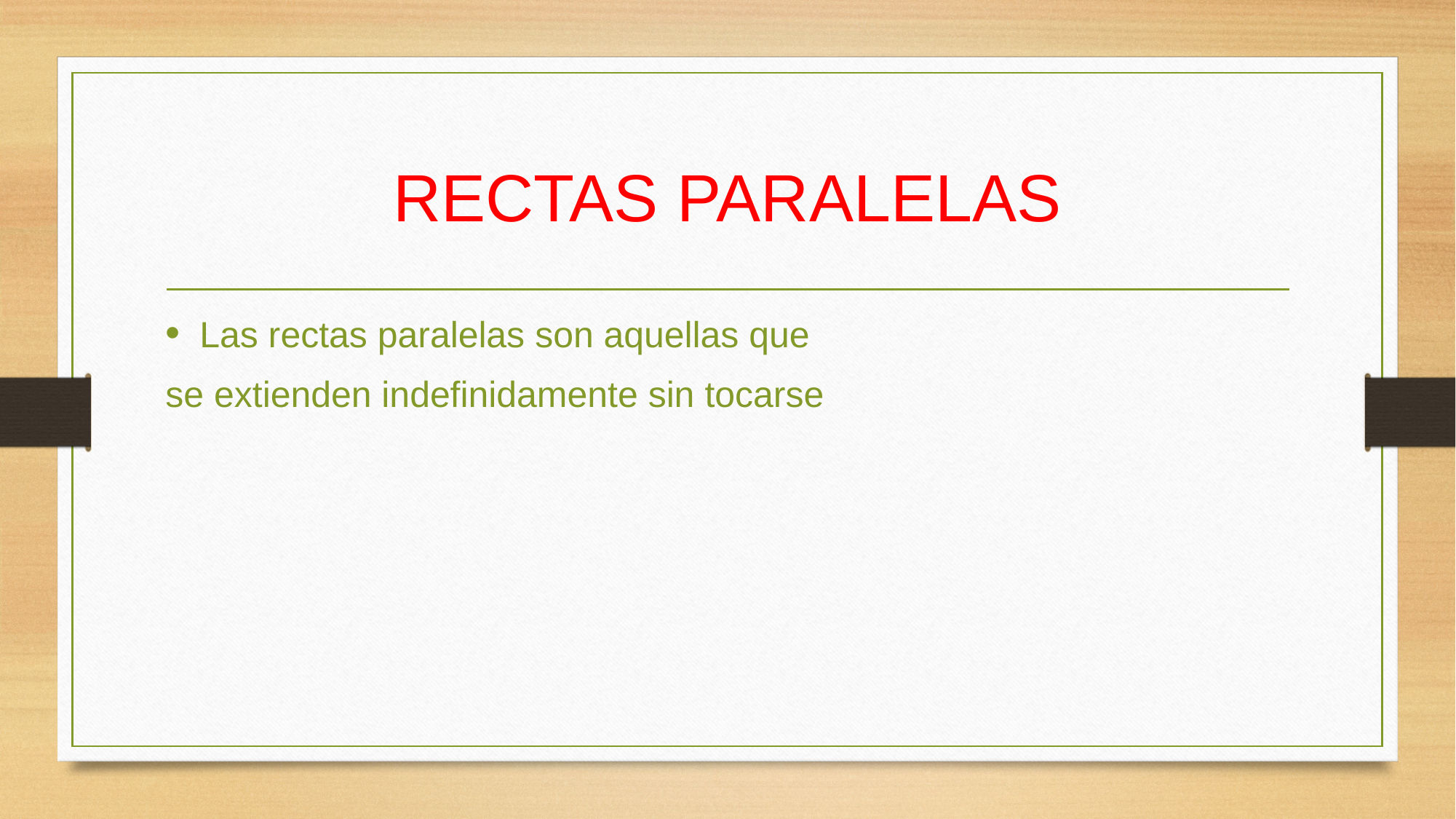

# RECTAS PARALELAS
Las rectas paralelas son aquellas que
se extienden indefinidamente sin tocarse